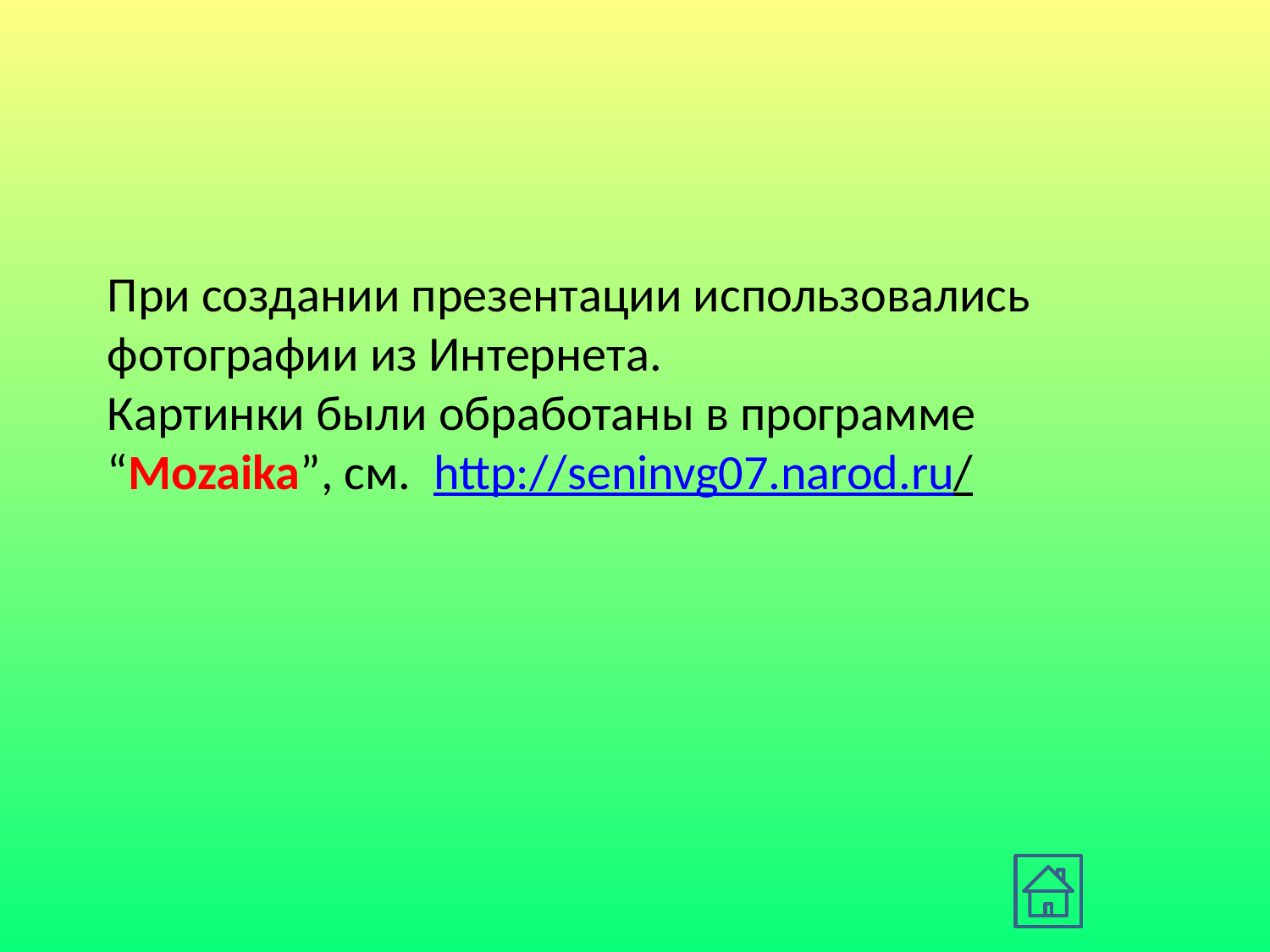

При создании презентации использовались фотографии из Интернета.
Картинки были обработаны в программе “Mozaika”, см.  http://seninvg07.narod.ru/